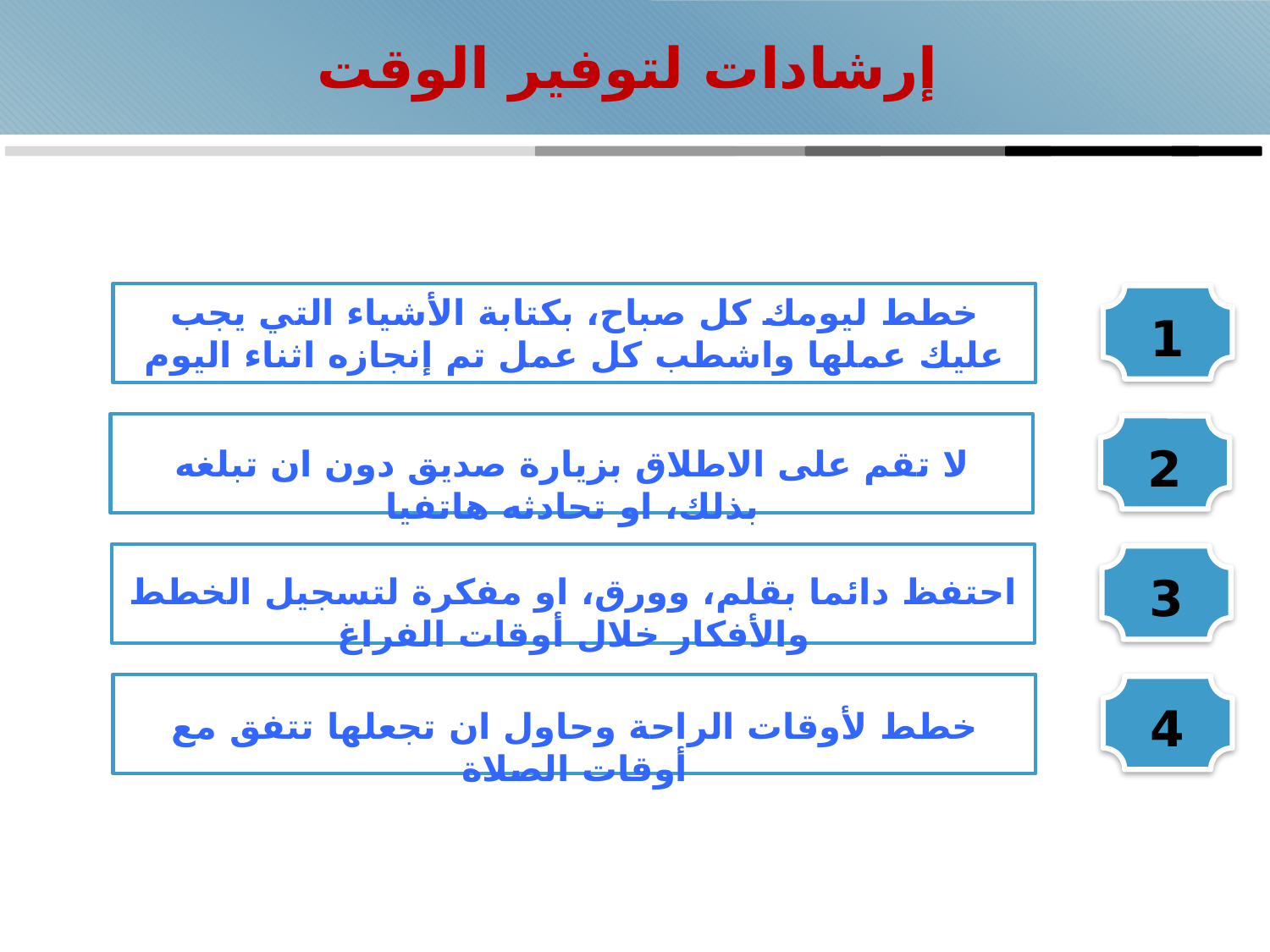

# إرشادات لتوفير الوقت
خطط ليومك كل صباح، بكتابة الأشياء التي يجب عليك عملها واشطب كل عمل تم إنجازه اثناء اليوم
1

لا تقم على الاطلاق بزيارة صديق دون ان تبلغه بذلك، او تحادثه هاتفيا
2

احتفظ دائما بقلم، وورق، او مفكرة لتسجيل الخطط والأفكار خلال أوقات الفراغ
3

خطط لأوقات الراحة وحاول ان تجعلها تتفق مع أوقات الصلاة
4